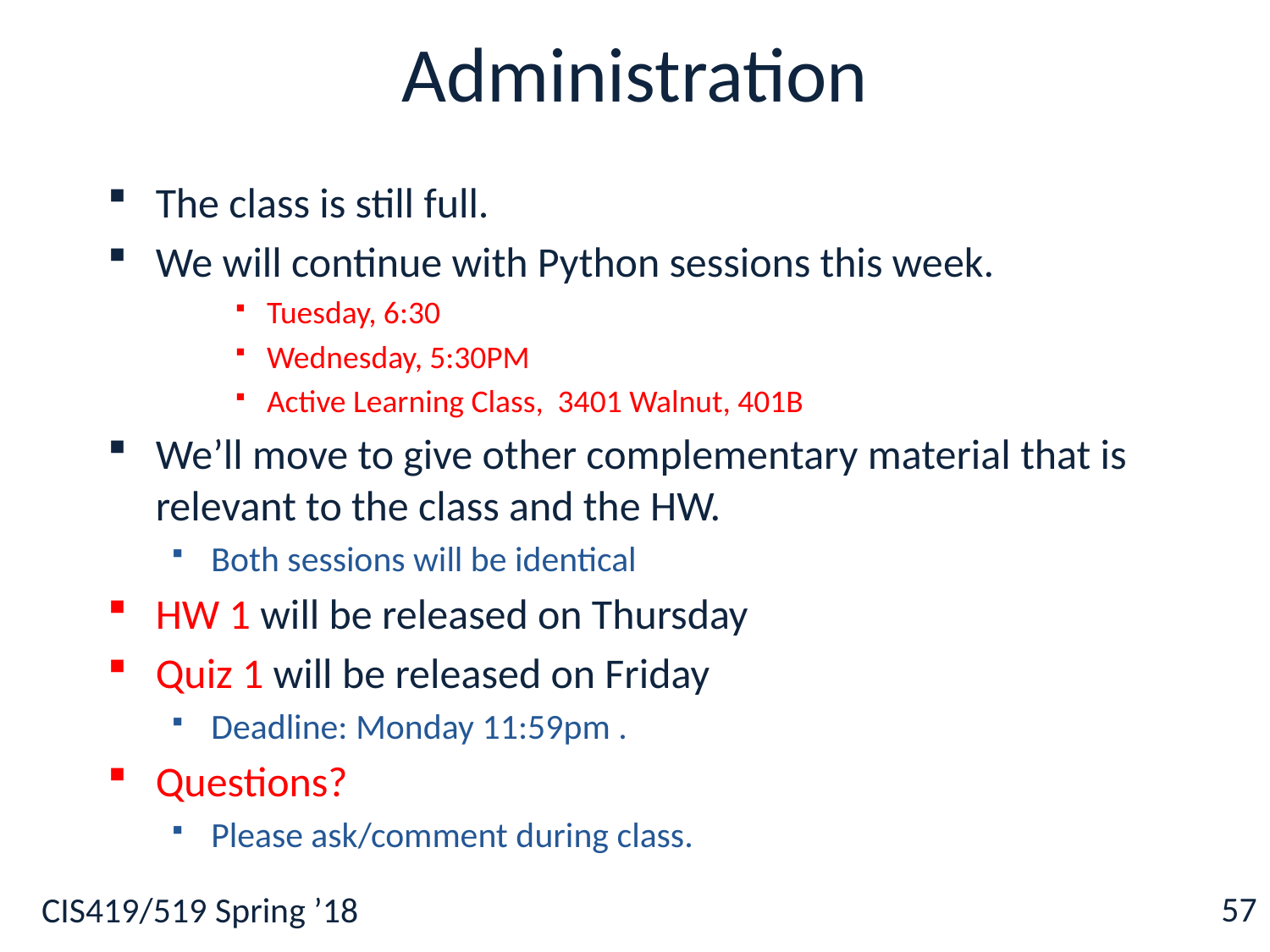

# Administration
The class is still full.
We will continue with Python sessions this week.
Tuesday, 6:30
Wednesday, 5:30PM
Active Learning Class,  3401 Walnut, 401B
We’ll move to give other complementary material that is relevant to the class and the HW.
Both sessions will be identical
HW 1 will be released on Thursday
Quiz 1 will be released on Friday
Deadline: Monday 11:59pm .
Questions?
Please ask/comment during class.
57